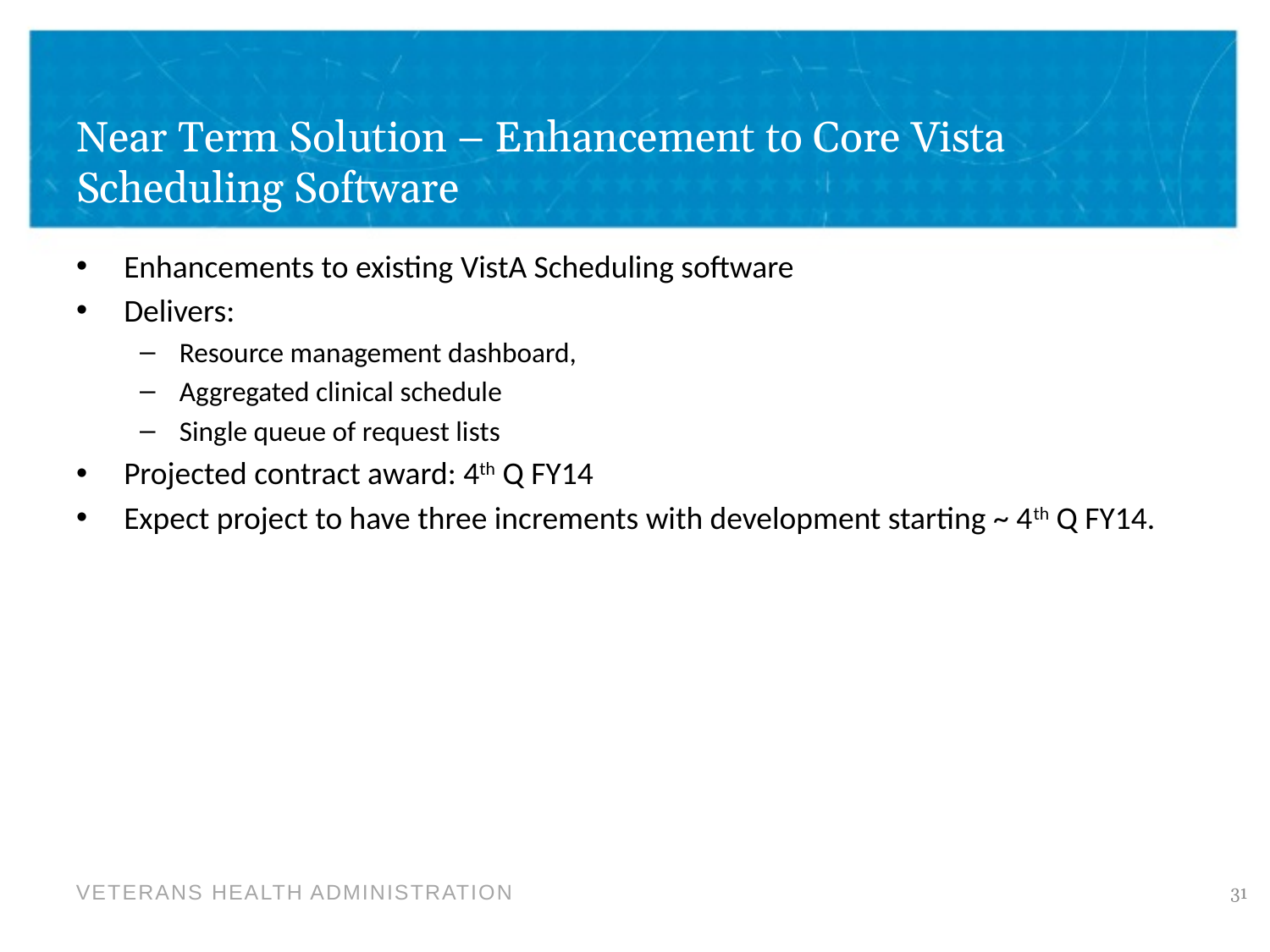

# Near Term Solution – Enhancement to Core Vista Scheduling Software
Enhancements to existing VistA Scheduling software
Delivers:
Resource management dashboard,
Aggregated clinical schedule
Single queue of request lists
Projected contract award: 4th Q FY14
Expect project to have three increments with development starting ~ 4th Q FY14.
31